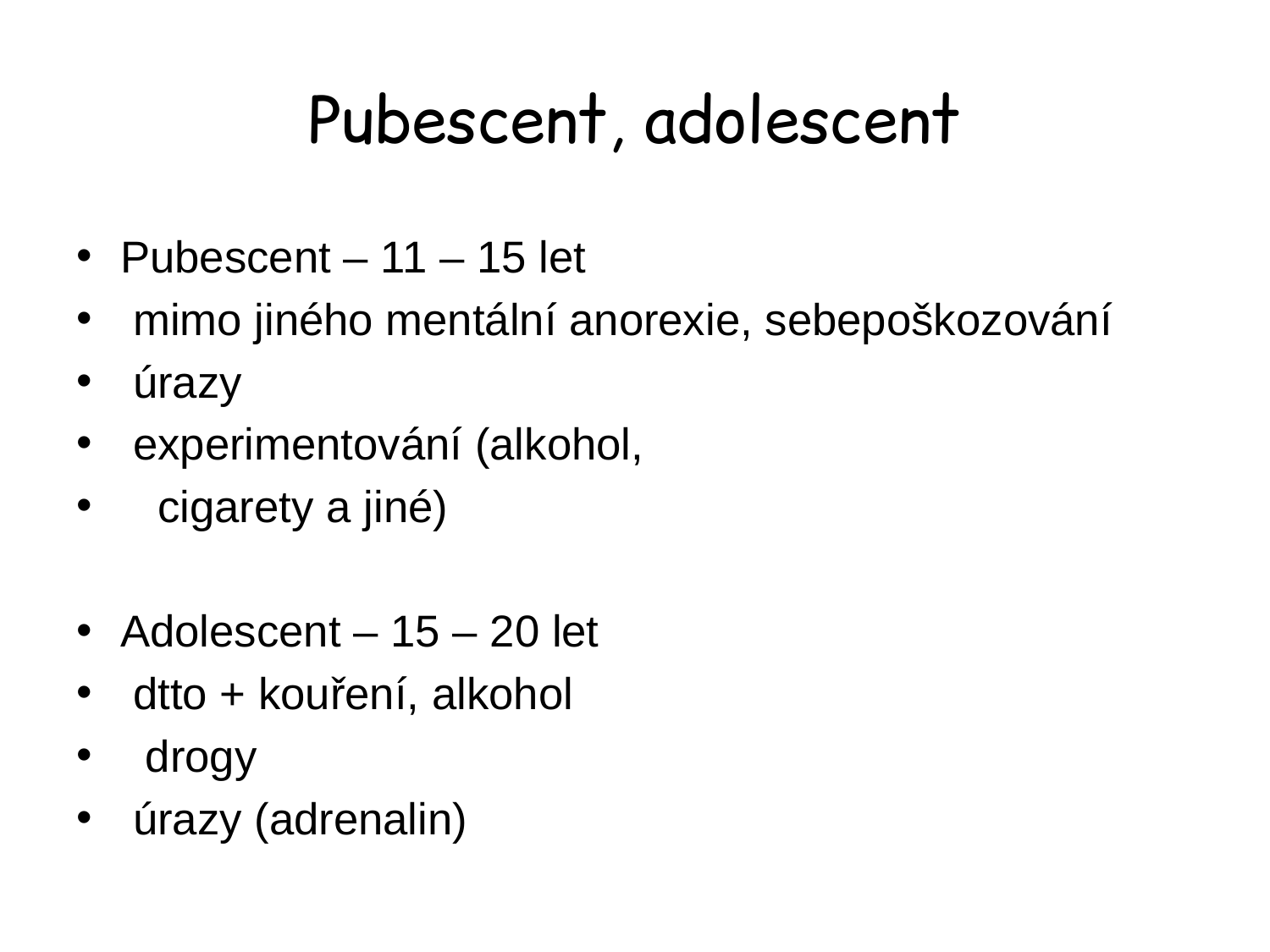

# Pubescent, adolescent
Pubescent – 11 – 15 let
 mimo jiného mentální anorexie, sebepoškozování
 úrazy
 experimentování (alkohol,
   cigarety a jiné)

Adolescent – 15 – 20 let
 dtto + kouření, alkohol
  drogy
 úrazy (adrenalin)